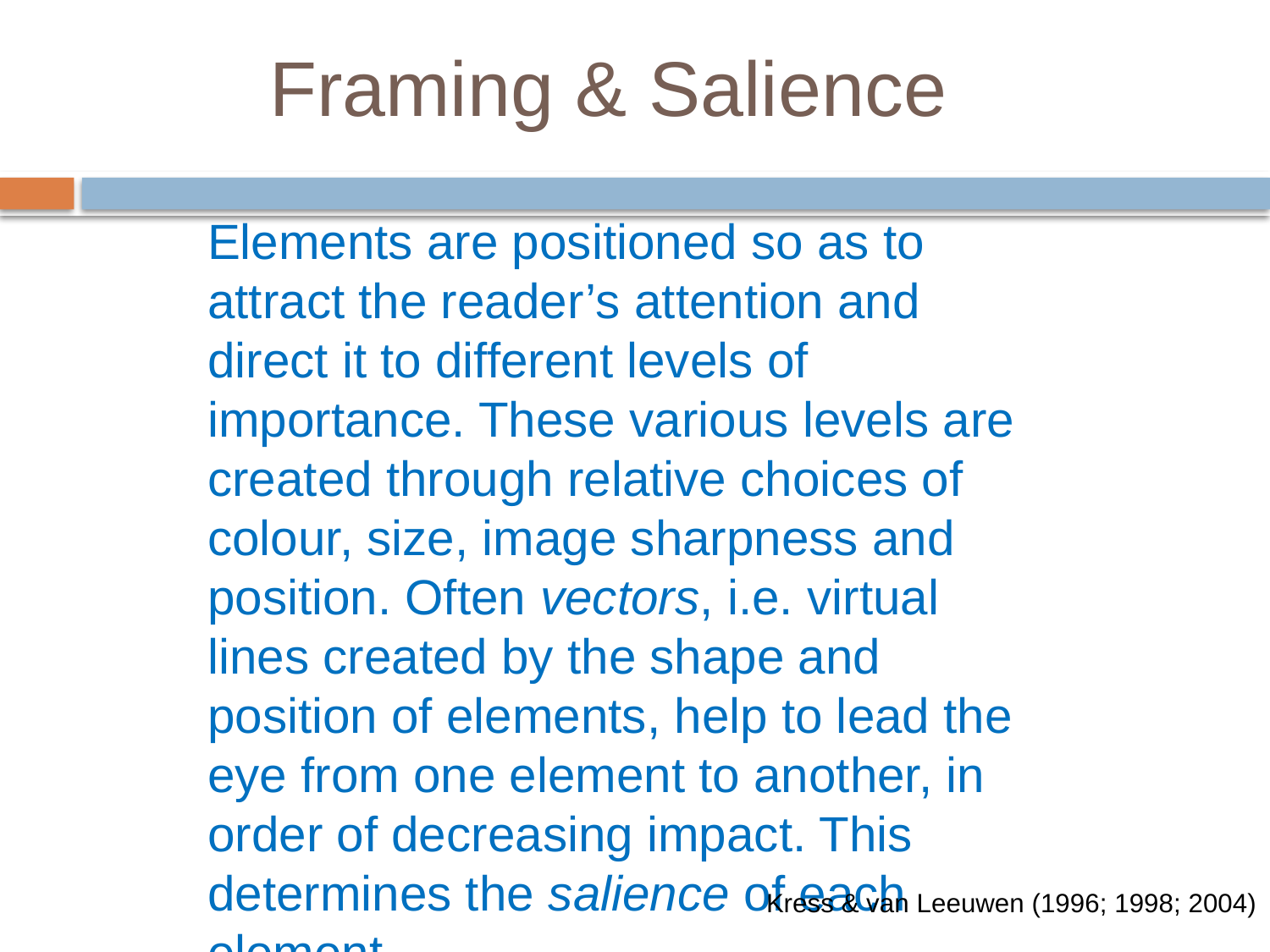

# Framing & Salience
Elements are positioned so as to attract the reader’s attention and direct it to different levels of importance. These various levels are created through relative choices of colour, size, image sharpness and position. Often vectors, i.e. virtual lines created by the shape and position of elements, help to lead the eye from one element to another, in order of decreasing impact. This determines the salience of each element.
Kress & van Leeuwen (1996; 1998; 2004)